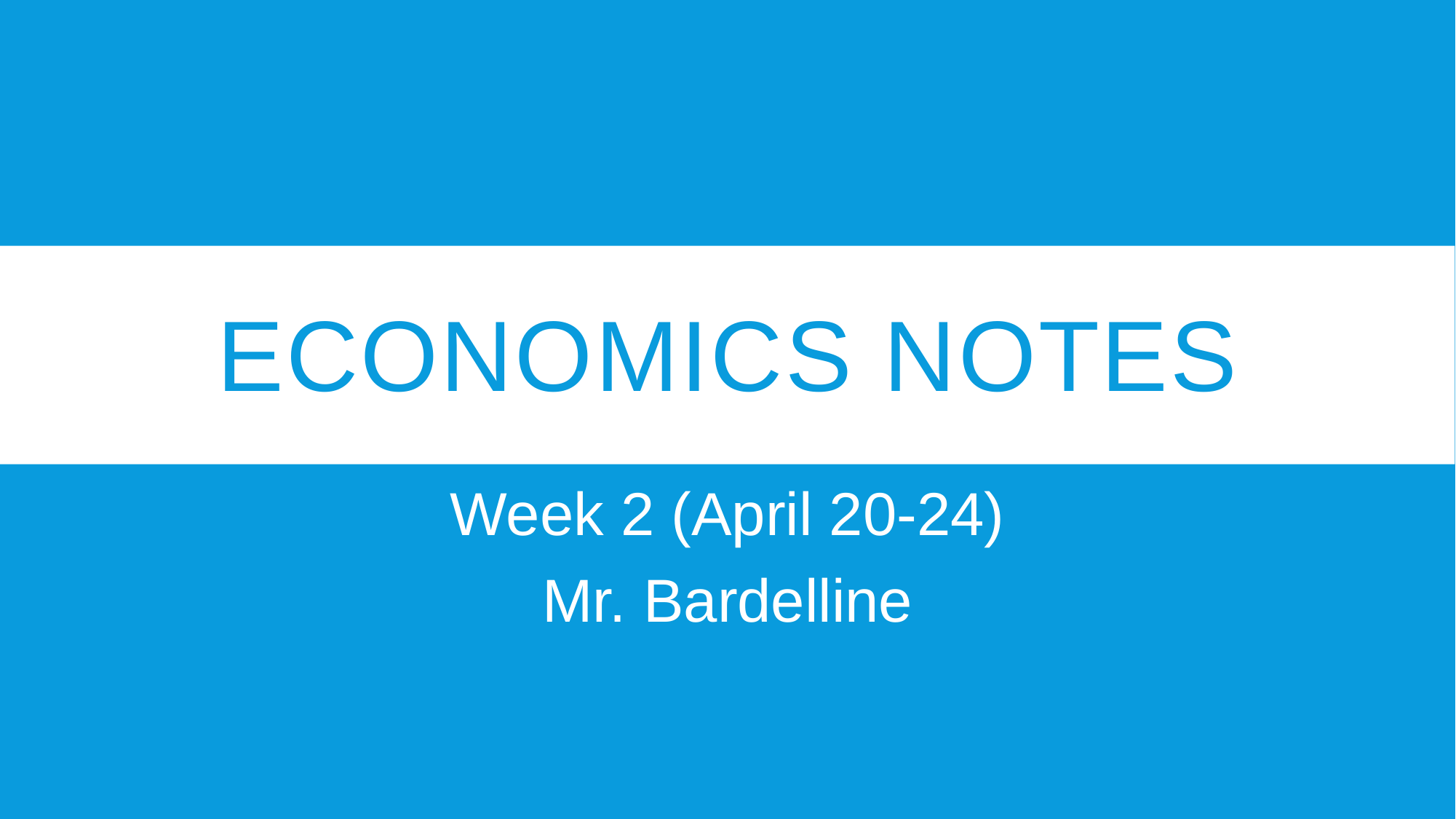

# Economics Notes
Week 2 (April 20-24)
Mr. Bardelline